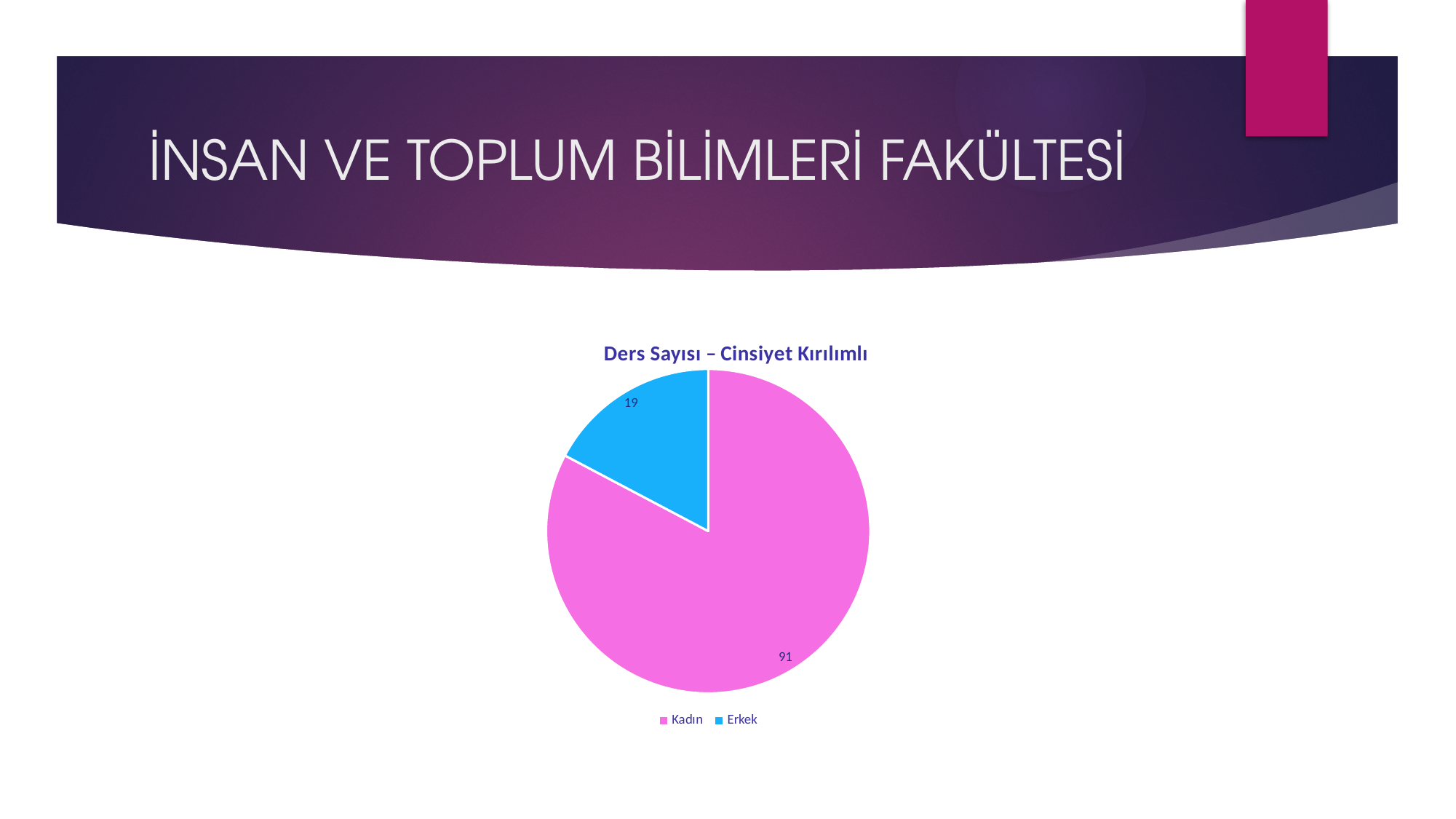

# İNSAN VE TOPLUM BİLİMLERİ FAKÜLTESİ

### Chart: Ders Sayısı – Cinsiyet Kırılımlı

| Category | Satışlar |
|---|---|
| Kadın  | 91.0 |
| Erkek | 19.0 |